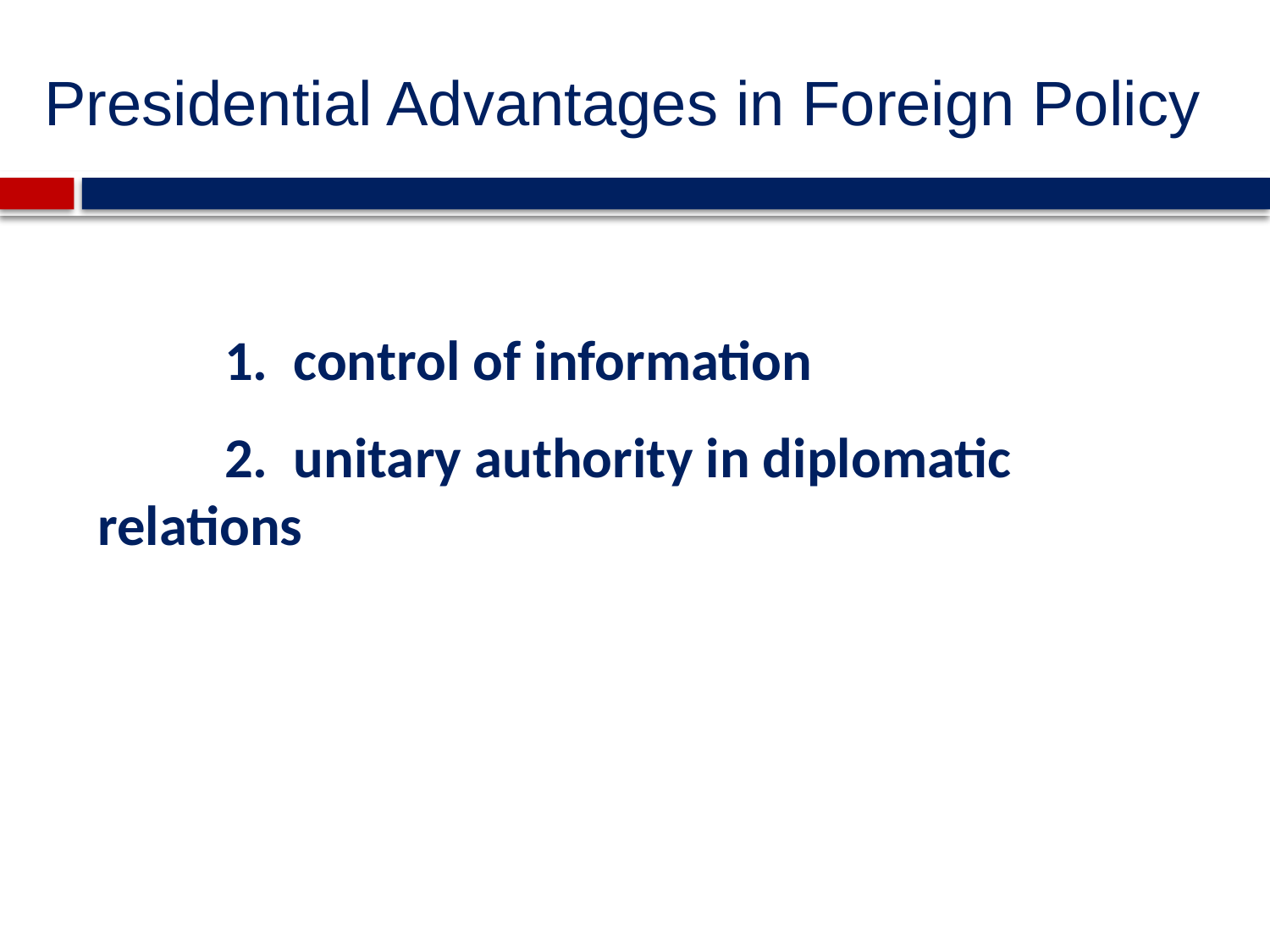

# Presidential Advantages in Foreign Policy

	1.  control of information
	2.  unitary authority in diplomatic 	relations